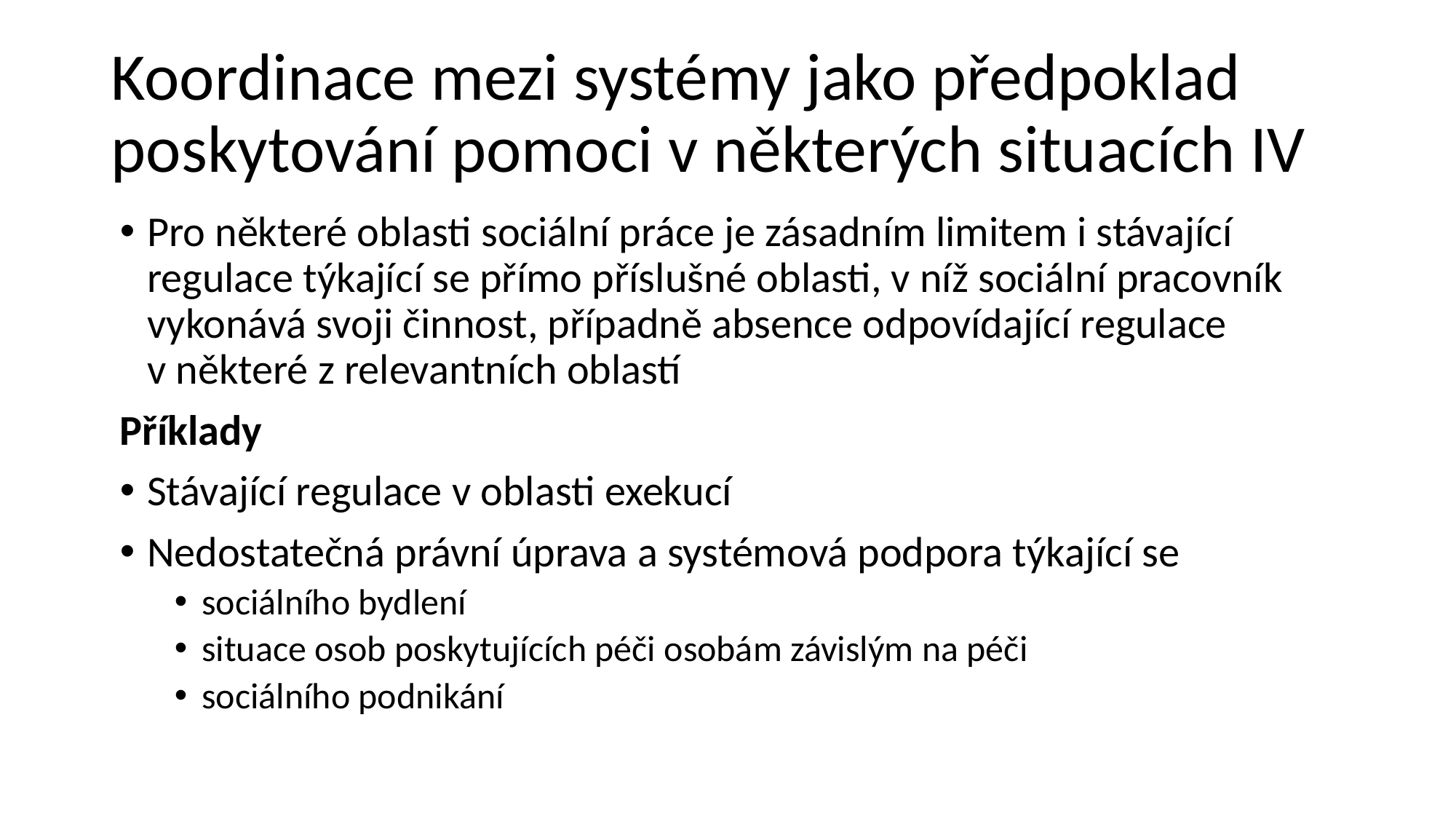

Koordinace mezi systémy jako předpoklad poskytování pomoci v některých situacích IV
Pro některé oblasti sociální práce je zásadním limitem i stávající regulace týkající se přímo příslušné oblasti, v níž sociální pracovník vykonává svoji činnost, případně absence odpovídající regulace
v některé z relevantních oblastí
Příklady
Stávající regulace v oblasti exekucí
Nedostatečná právní úprava a systémová podpora týkající se
sociálního bydlení
situace osob poskytujících péči osobám závislým na péči
sociálního podnikání